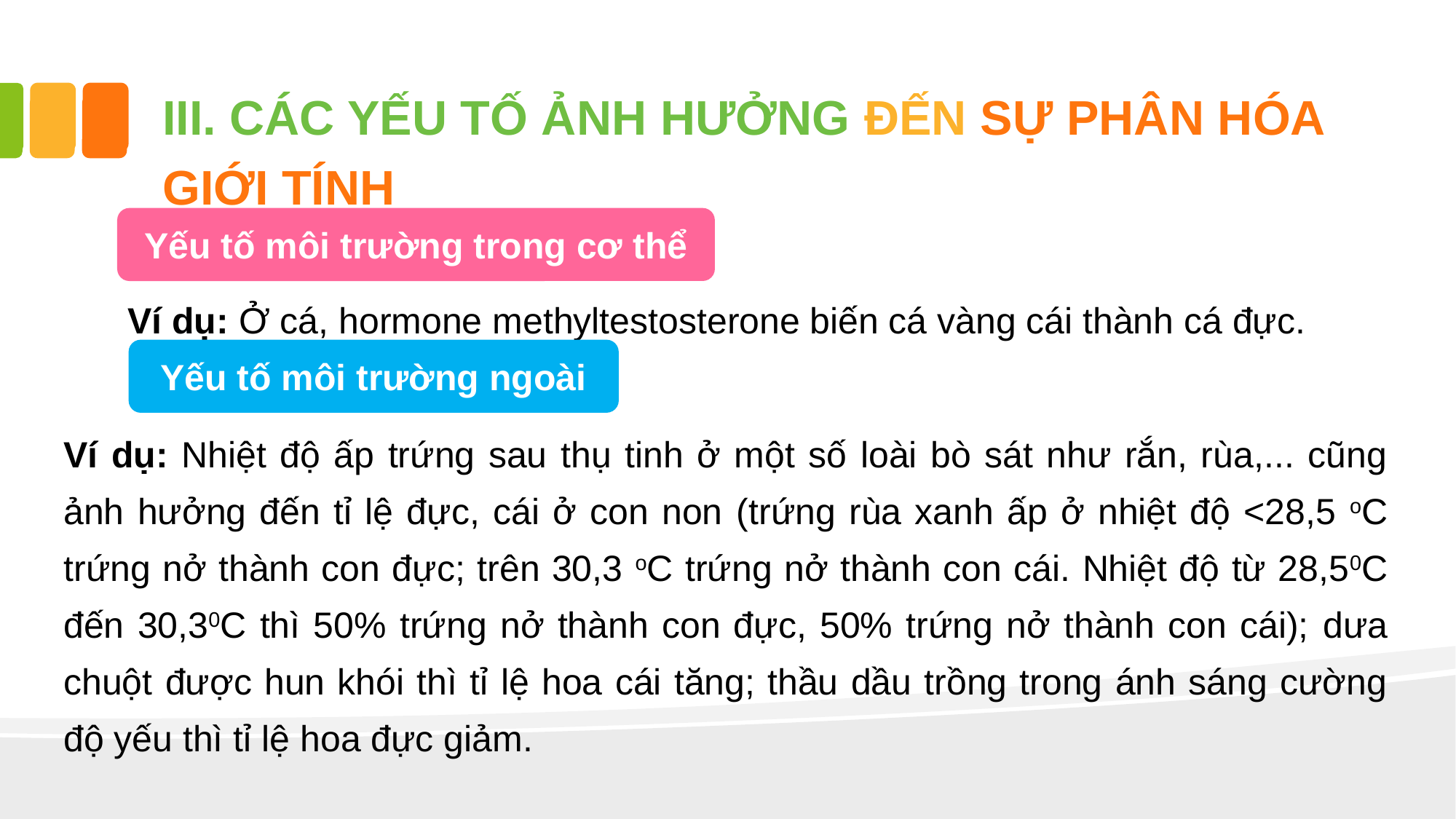

III. CÁC YẾU TỐ ẢNH HƯỞNG ĐẾN SỰ PHÂN HÓA GIỚI TÍNH

Yếu tố môi trường trong cơ thể
Ví dụ: Ở cá, hormone methyltestosterone biến cá vàng cái thành cá đực.
Yếu tố môi trường ngoài
Ví dụ: Nhiệt độ ấp trứng sau thụ tinh ở một số loài bò sát như rắn, rùa,... cũng ảnh hưởng đến tỉ lệ đực, cái ở con non (trứng rùa xanh ấp ở nhiệt độ <28,5 oC trứng nở thành con đực; trên 30,3 oC trứng nở thành con cái. Nhiệt độ từ 28,50C đến 30,30C thì 50% trứng nở thành con đực, 50% trứng nở thành con cái); dưa chuột được hun khói thì tỉ lệ hoa cái tăng; thầu dầu trồng trong ánh sáng cường độ yếu thì tỉ lệ hoa đực giảm.